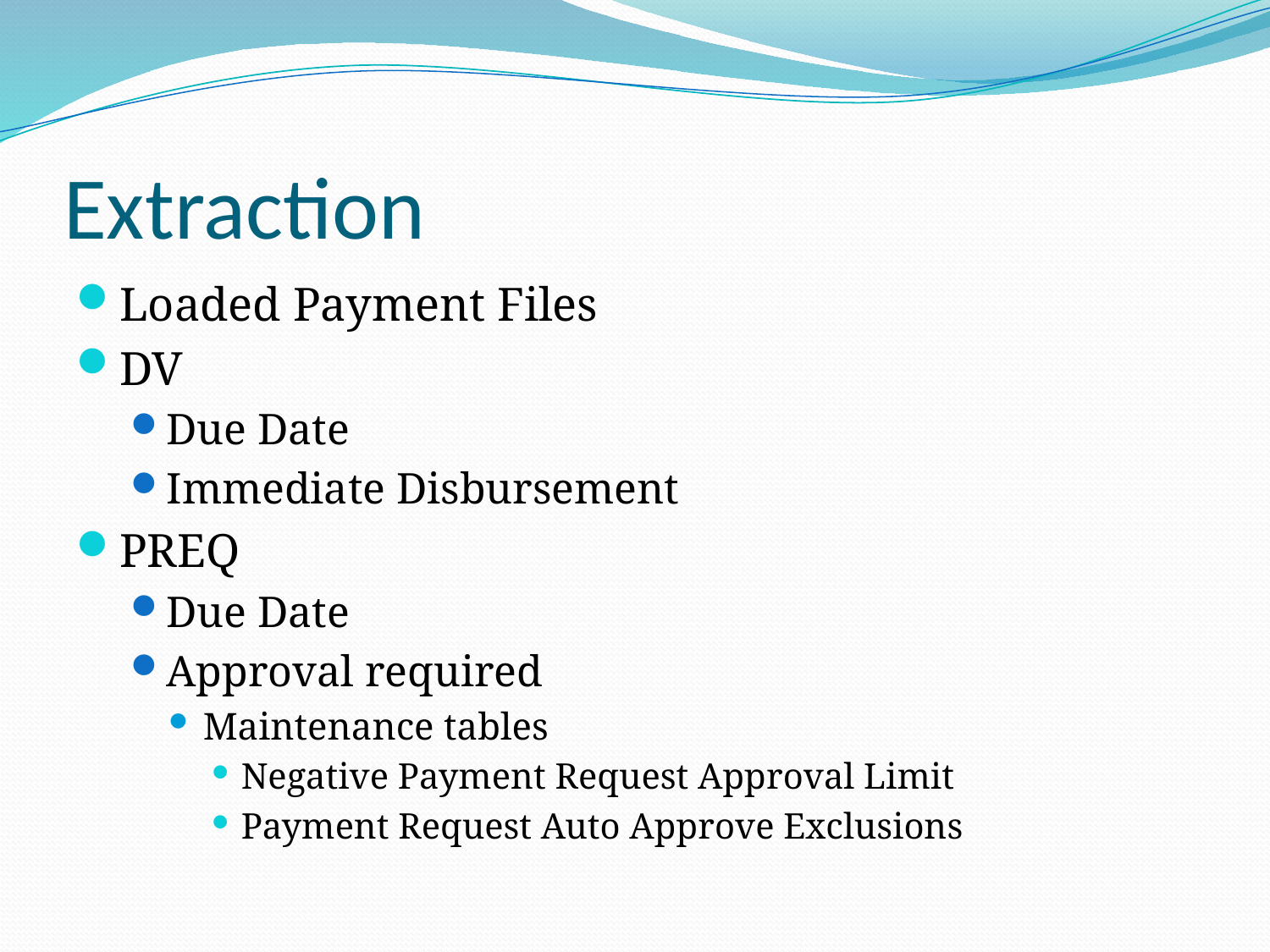

# Extraction
Loaded Payment Files
DV
Due Date
Immediate Disbursement
PREQ
Due Date
Approval required
Maintenance tables
Negative Payment Request Approval Limit
Payment Request Auto Approve Exclusions